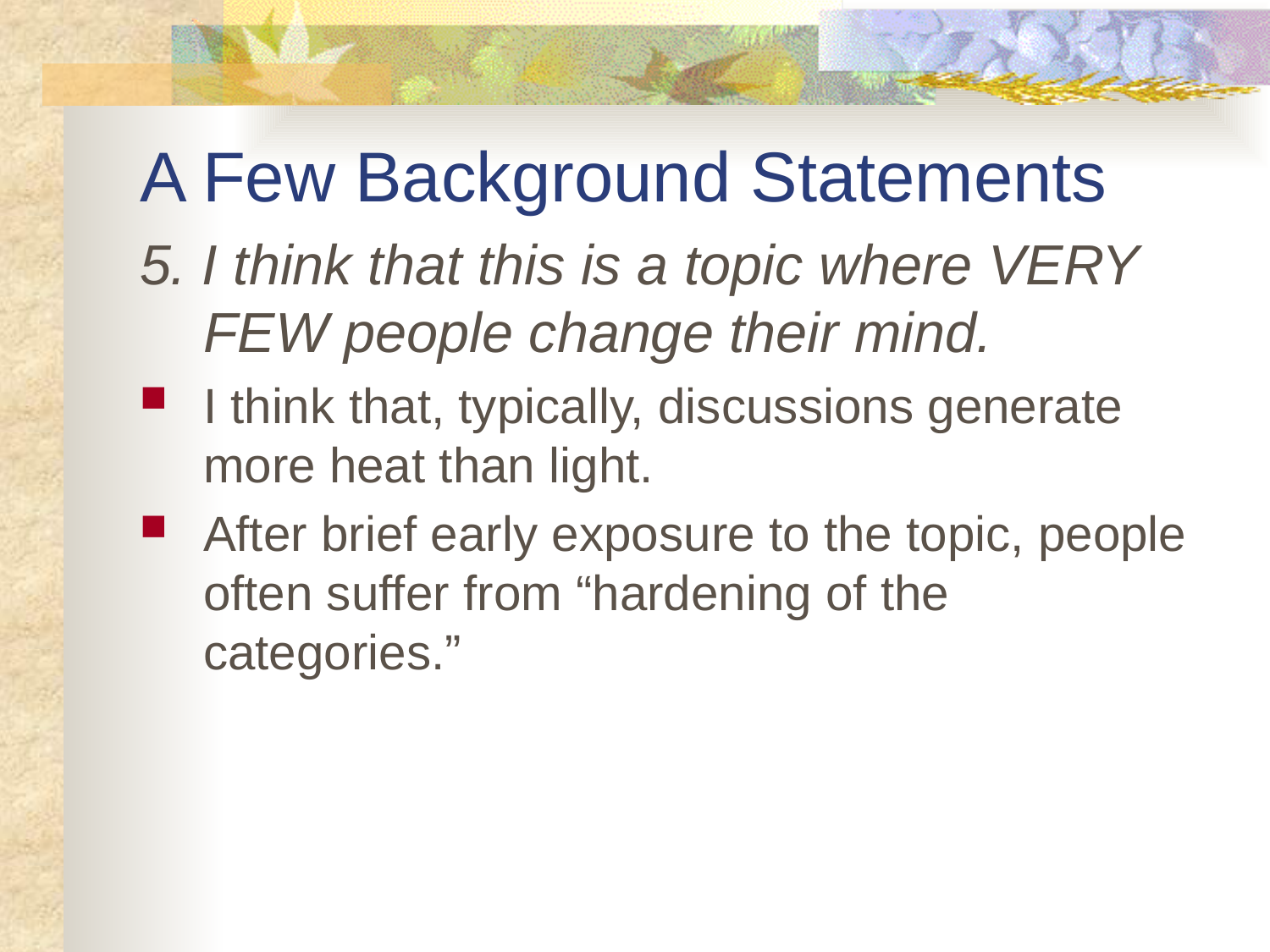

# A Few Background Statements
5. I think that this is a topic where VERY FEW people change their mind.
I think that, typically, discussions generate more heat than light.
After brief early exposure to the topic, people often suffer from “hardening of the categories.”